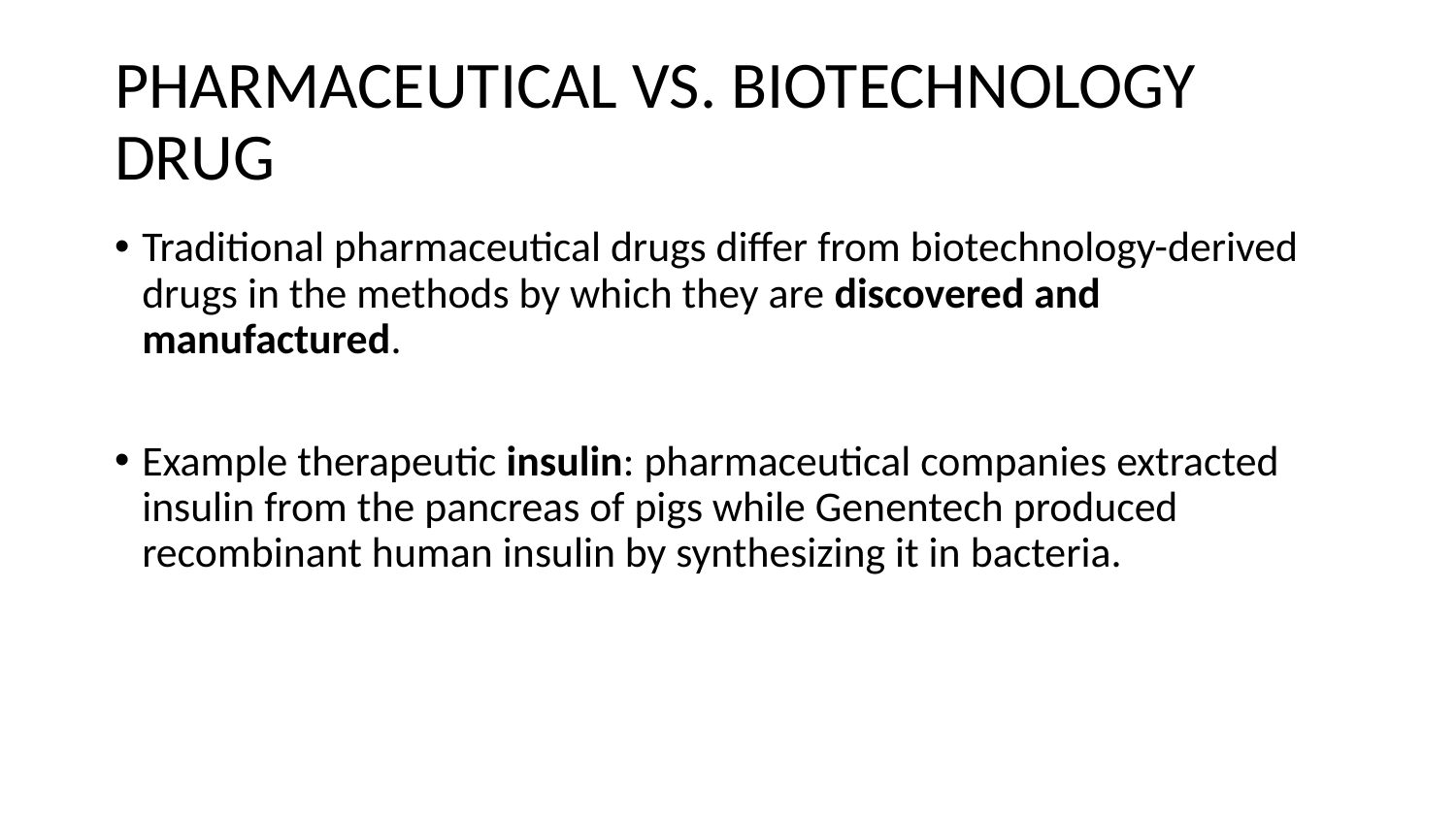

# PHARMACEUTICAL VS. BIOTECHNOLOGY DRUG
Traditional pharmaceutical drugs differ from biotechnology-derived drugs in the methods by which they are discovered and manufactured.

Example therapeutic insulin: pharmaceutical companies extracted insulin from the pancreas of pigs while Genentech produced recombinant human insulin by synthesizing it in bacteria.